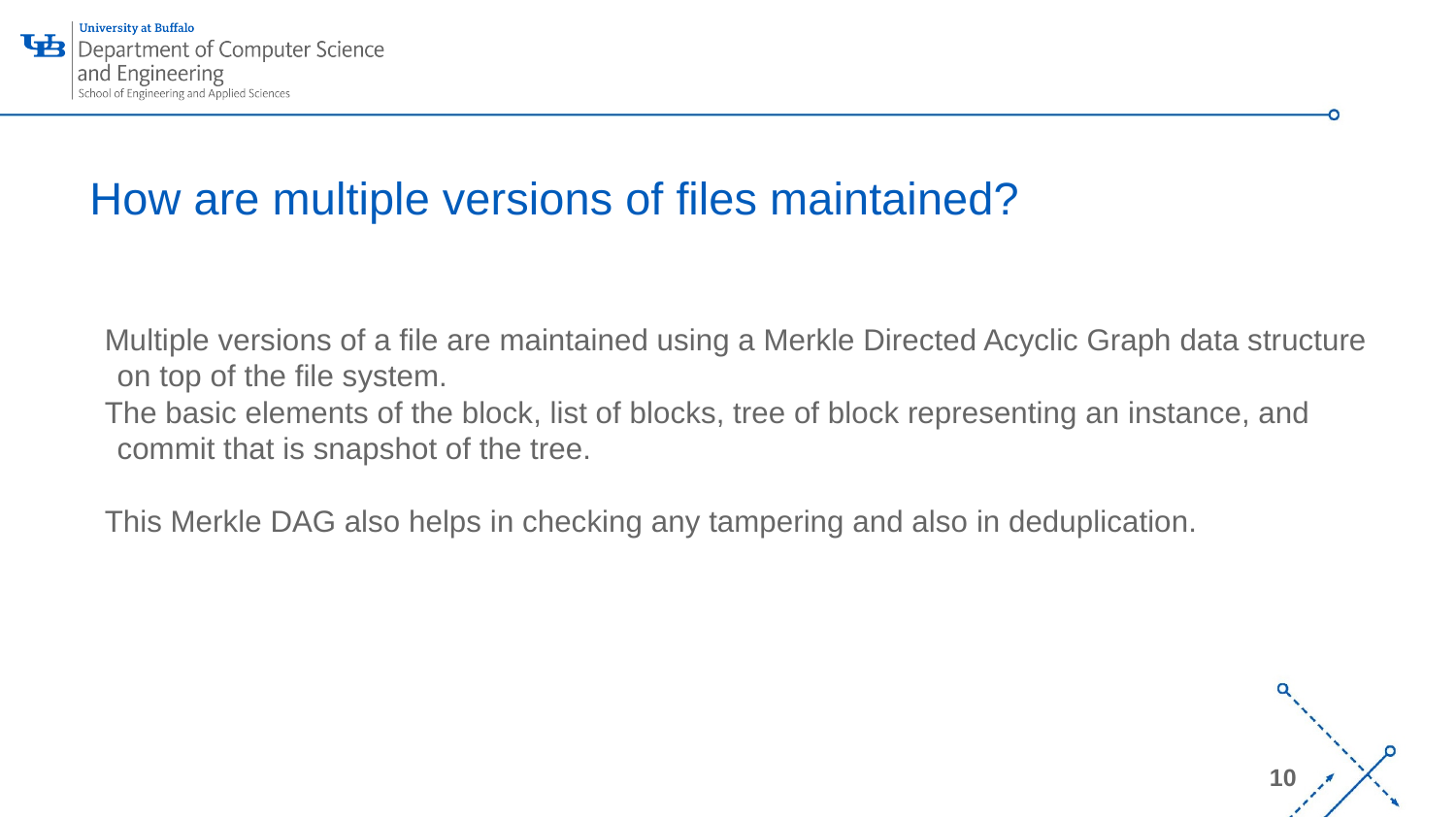

# How are multiple versions of files maintained?
Multiple versions of a file are maintained using a Merkle Directed Acyclic Graph data structure on top of the file system.
The basic elements of the block, list of blocks, tree of block representing an instance, and commit that is snapshot of the tree.

This Merkle DAG also helps in checking any tampering and also in deduplication.